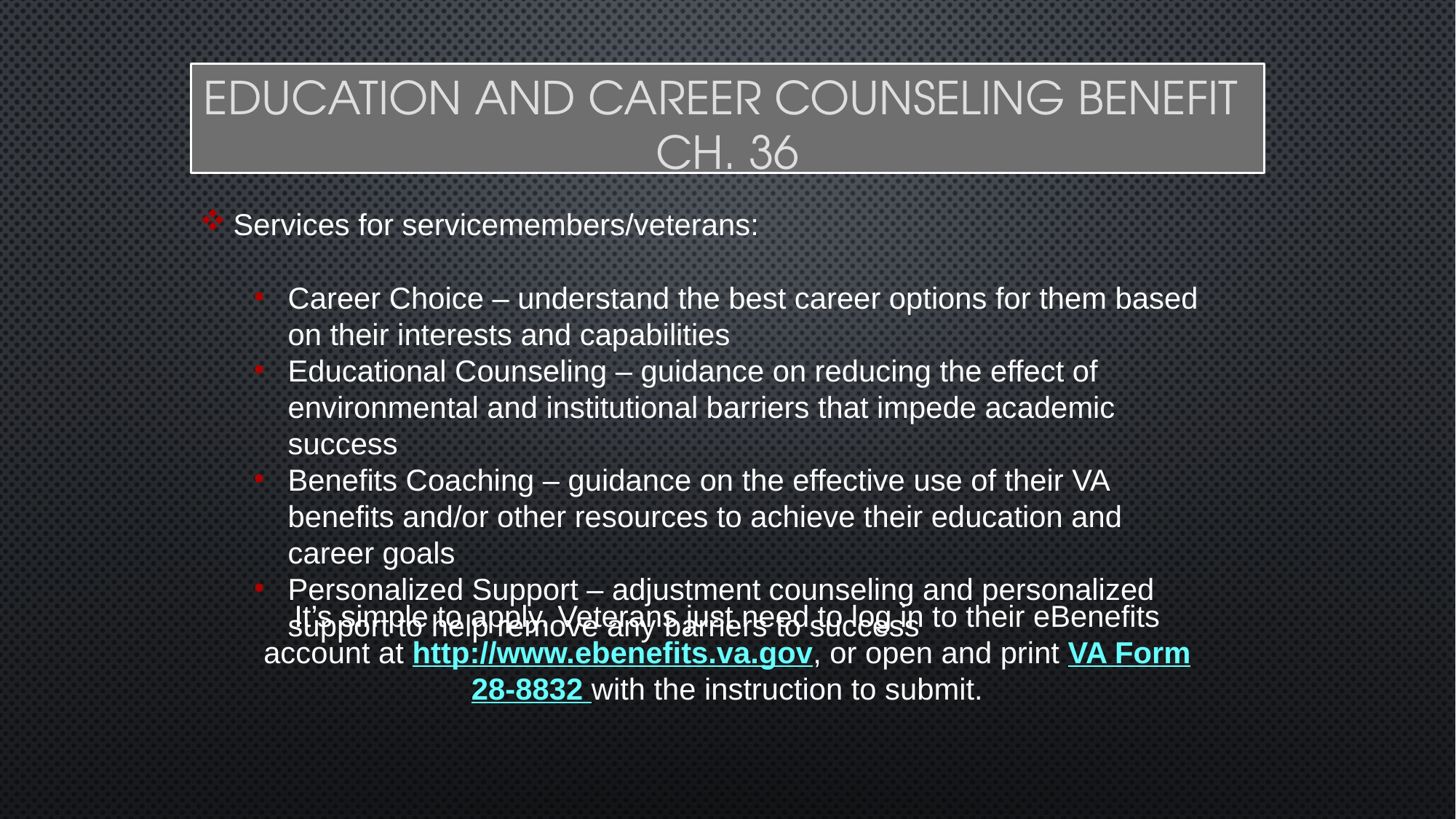

Education AND career counseling benefit
Ch. 36
Services for servicemembers/veterans:

Career Choice – understand the best career options for them based on their interests and capabilities
Educational Counseling – guidance on reducing the effect of environmental and institutional barriers that impede academic success
Benefits Coaching – guidance on the effective use of their VA benefits and/or other resources to achieve their education and career goals
Personalized Support – adjustment counseling and personalized support to help remove any barriers to success
It’s simple to apply. Veterans just need to log in to their eBenefits account at http://www.ebenefits.va.gov, or open and print VA Form 28-8832 with the instruction to submit.